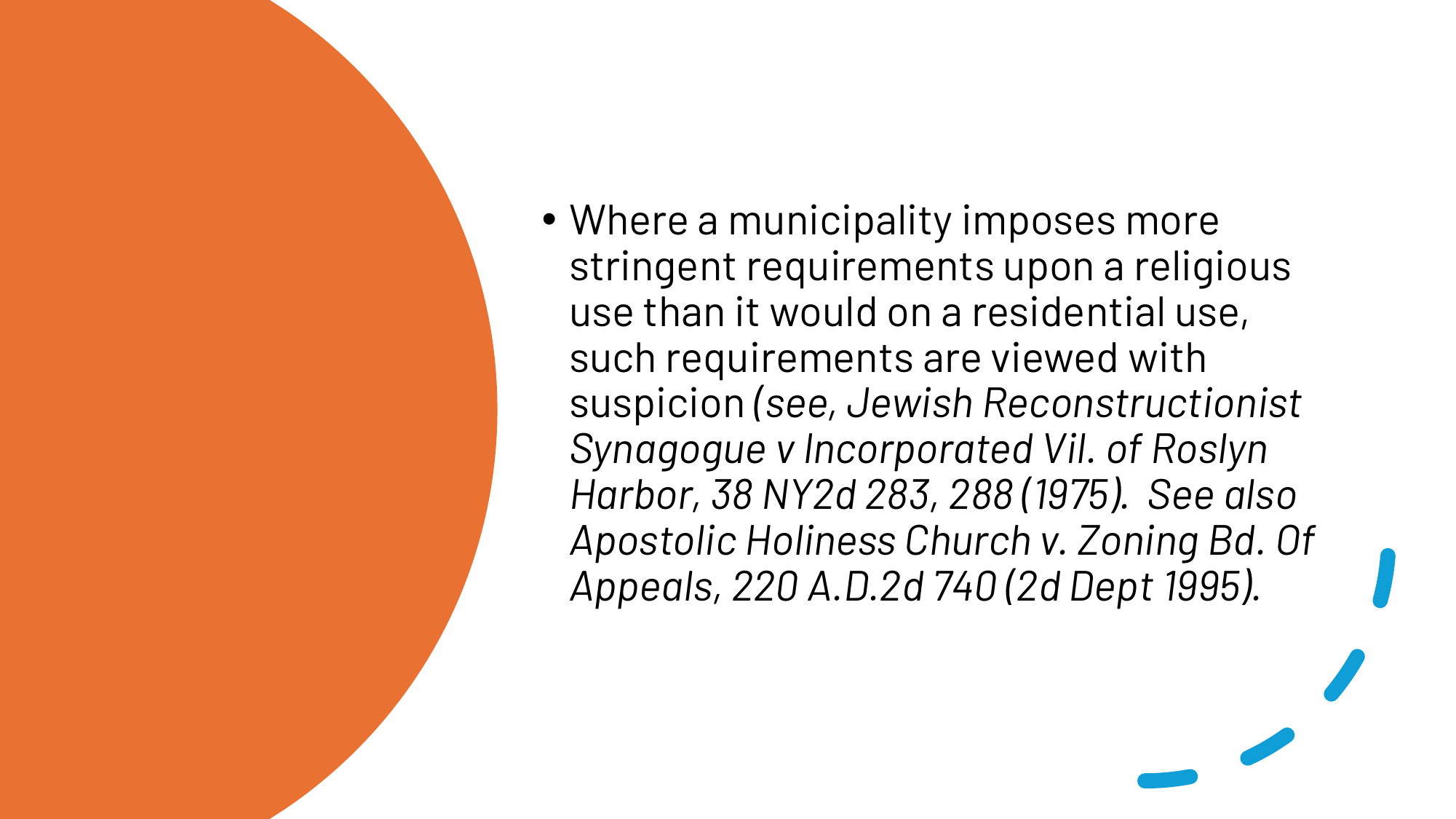

Where a municipality imposes more stringent requirements upon a religious use than it would on a residential use, such requirements are viewed with suspicion (see, Jewish Reconstructionist Synagogue v Incorporated Vil. of Roslyn Harbor, 38 NY2d 283, 288 (1975).  See also Apostolic Holiness Church v. Zoning Bd. Of Appeals, 220 A.D.2d 740 (2d Dept 1995).